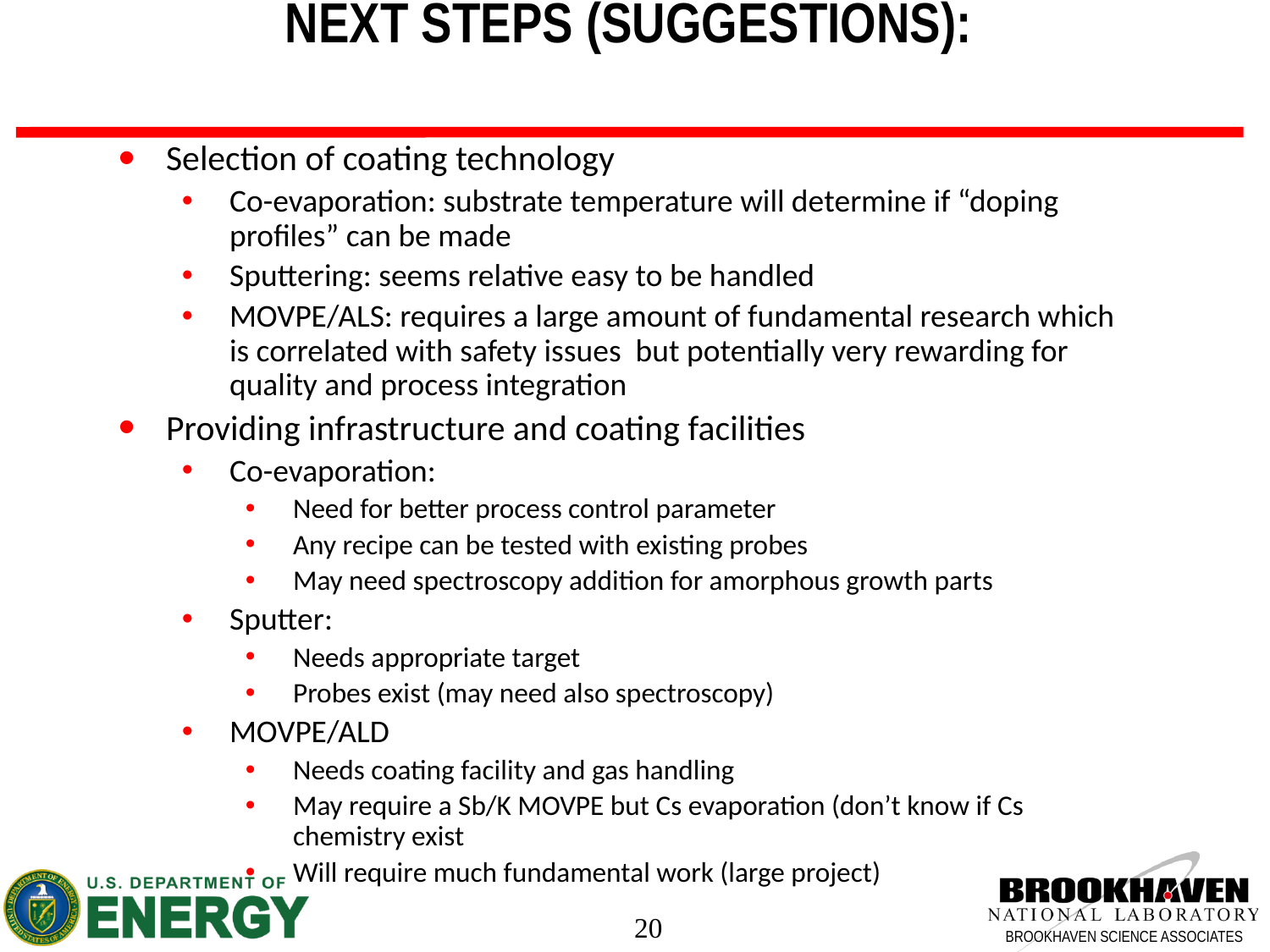

Next steps (suggestions):
Selection of coating technology
Co-evaporation: substrate temperature will determine if “doping profiles” can be made
Sputtering: seems relative easy to be handled
MOVPE/ALS: requires a large amount of fundamental research which is correlated with safety issues  but potentially very rewarding for quality and process integration
Providing infrastructure and coating facilities
Co-evaporation:
Need for better process control parameter
Any recipe can be tested with existing probes
May need spectroscopy addition for amorphous growth parts
Sputter:
Needs appropriate target
Probes exist (may need also spectroscopy)
MOVPE/ALD
Needs coating facility and gas handling
May require a Sb/K MOVPE but Cs evaporation (don’t know if Cs chemistry exist
Will require much fundamental work (large project)